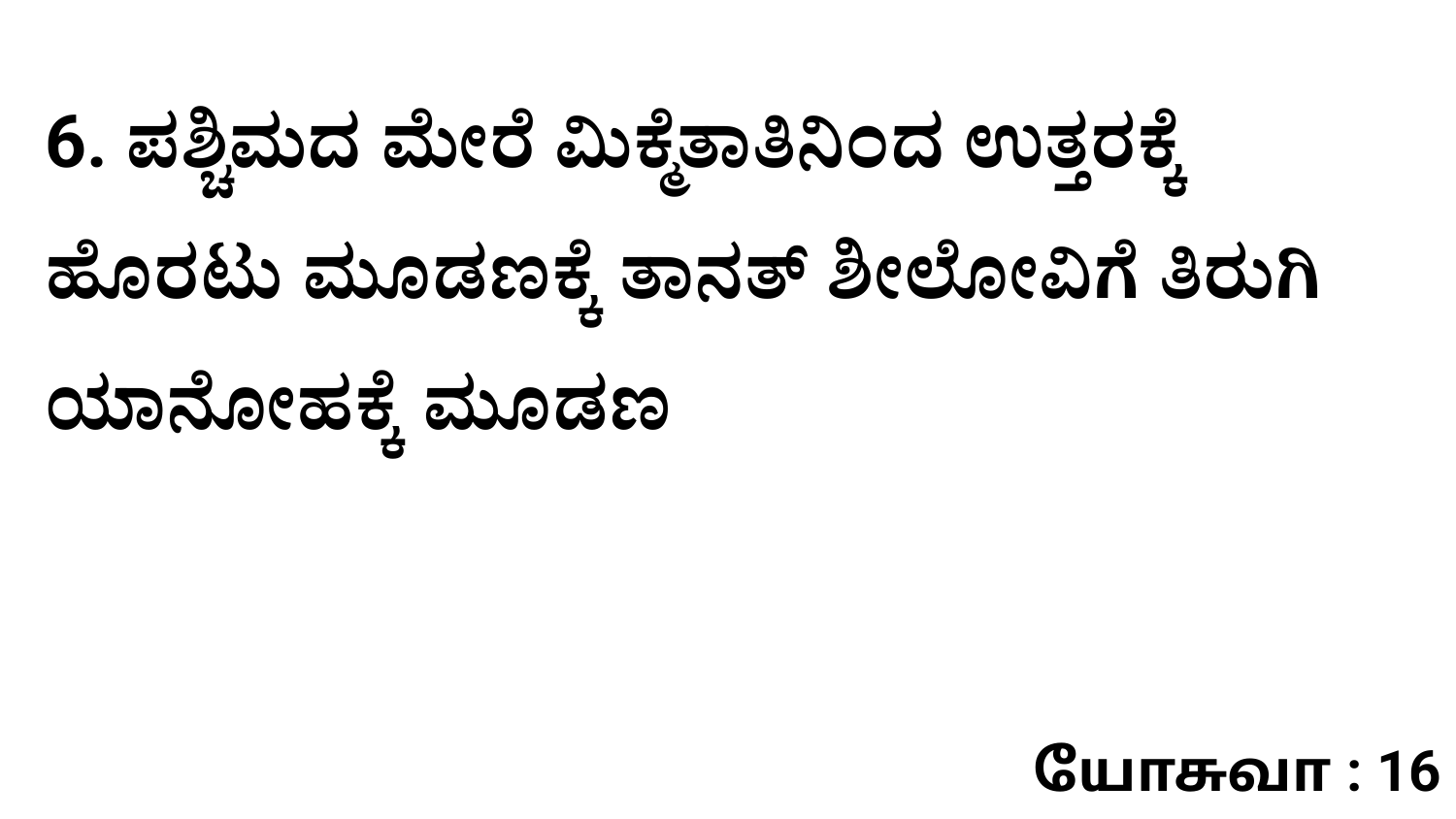

6. ಪಶ್ಚಿಮದ ಮೇರೆ ಮಿಕ್ಮೆತಾತಿನಿಂದ ಉತ್ತರಕ್ಕೆ ಹೊರಟು ಮೂಡಣಕ್ಕೆ ತಾನತ್‌ ಶೀಲೋವಿಗೆ ತಿರುಗಿ ಯಾನೋಹಕ್ಕೆ ಮೂಡಣ
யோசுவா : 16